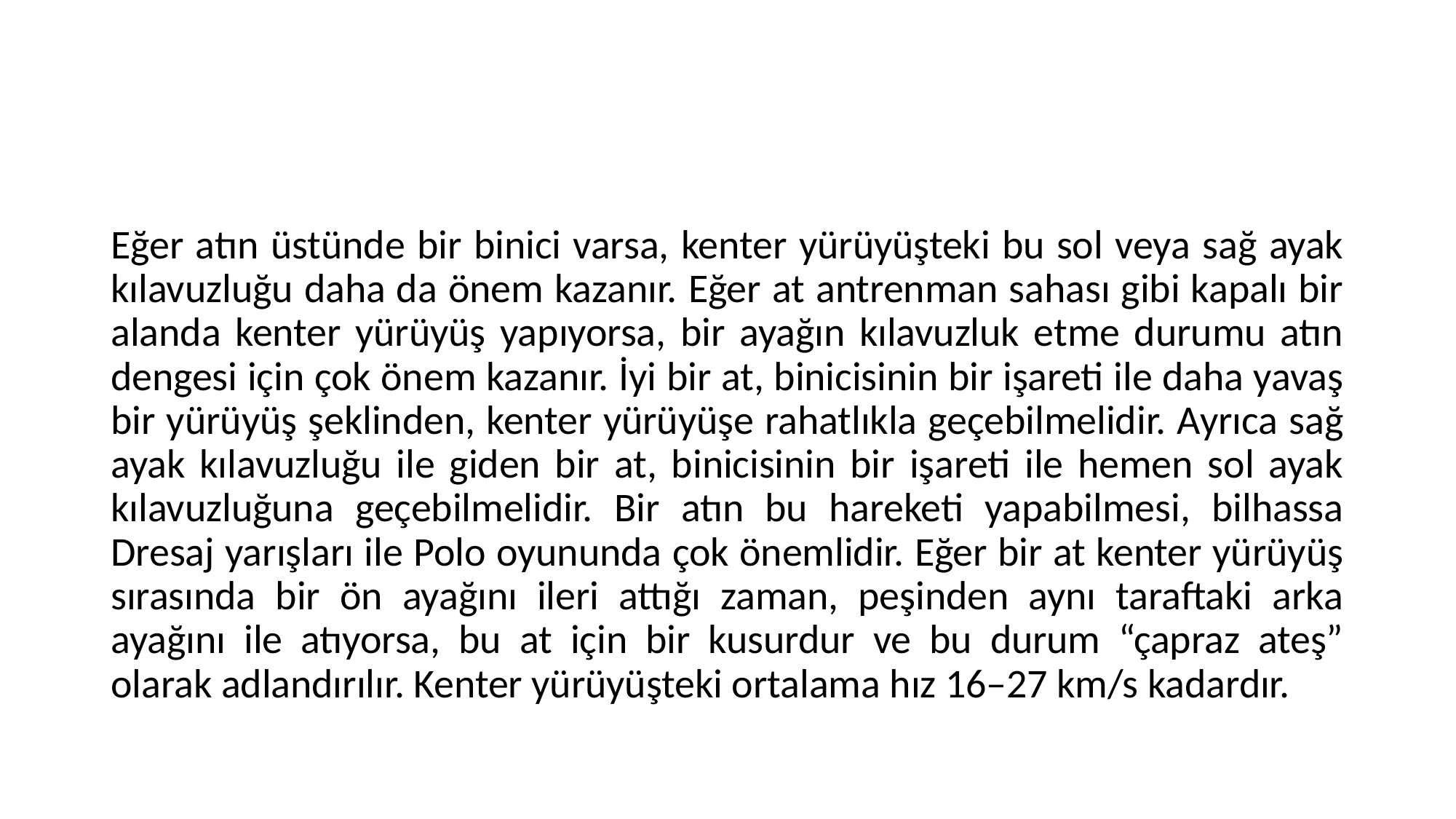

#
Eğer atın üstünde bir binici varsa, kenter yürüyüşteki bu sol veya sağ ayak kılavuzluğu daha da önem kazanır. Eğer at antrenman sahası gibi kapalı bir alanda kenter yürüyüş yapıyorsa, bir ayağın kılavuzluk etme durumu atın dengesi için çok önem kazanır. İyi bir at, binicisinin bir işareti ile daha yavaş bir yürüyüş şeklinden, kenter yürüyüşe rahatlıkla geçebilmelidir. Ayrıca sağ ayak kılavuzluğu ile giden bir at, binicisinin bir işareti ile hemen sol ayak kılavuzluğuna geçebilmelidir. Bir atın bu hareketi yapabilmesi, bilhassa Dresaj yarışları ile Polo oyununda çok önemlidir. Eğer bir at kenter yürüyüş sırasında bir ön ayağını ileri attığı zaman, peşinden aynı taraftaki arka ayağını ile atıyorsa, bu at için bir kusurdur ve bu durum “çapraz ateş” olarak adlandırılır. Kenter yürüyüşteki ortalama hız 16–27 km/s kadardır.